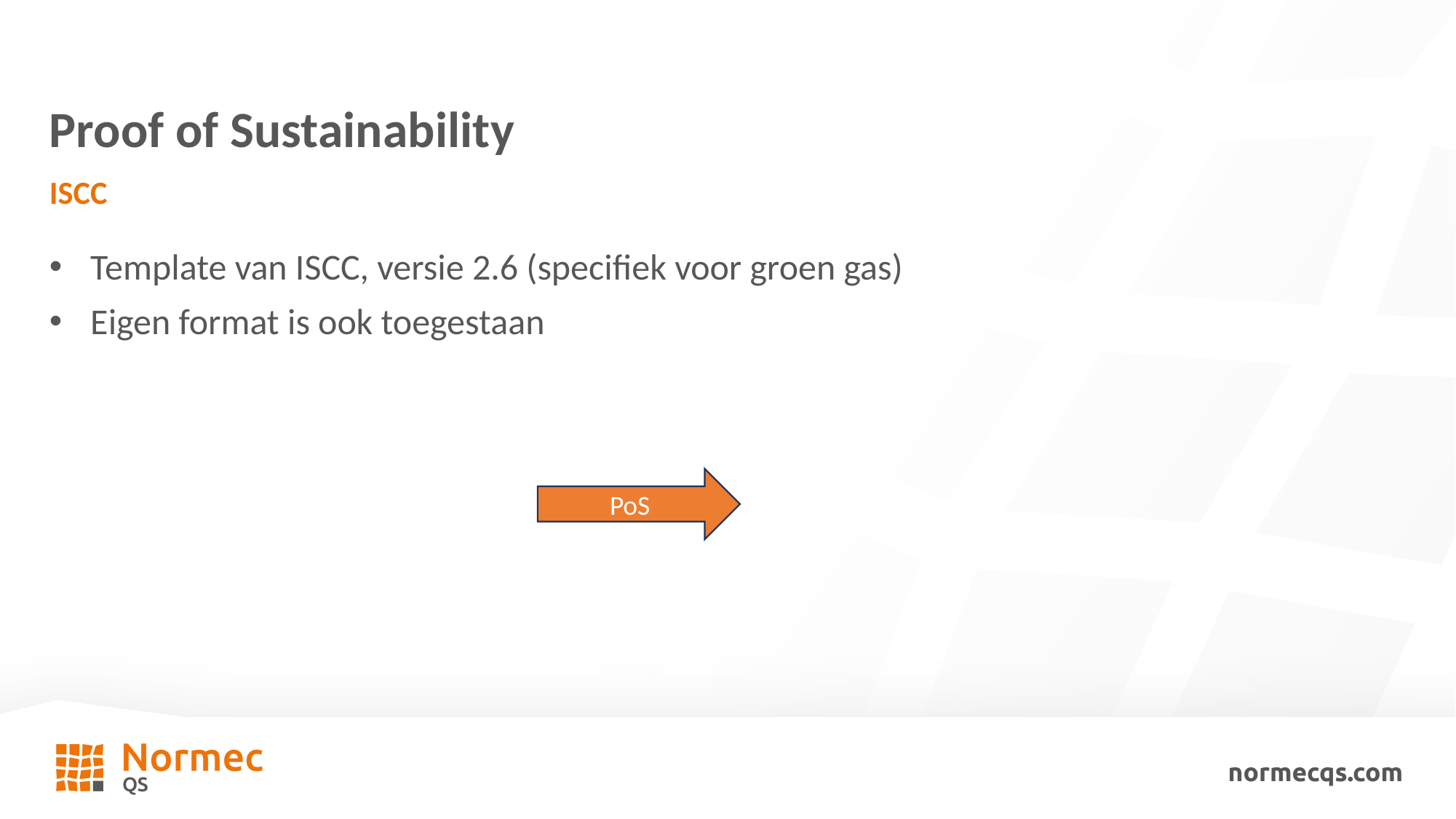

# Proof of Sustainability
ISCC
Template van ISCC, versie 2.6 (specifiek voor groen gas)
Eigen format is ook toegestaan

PoS